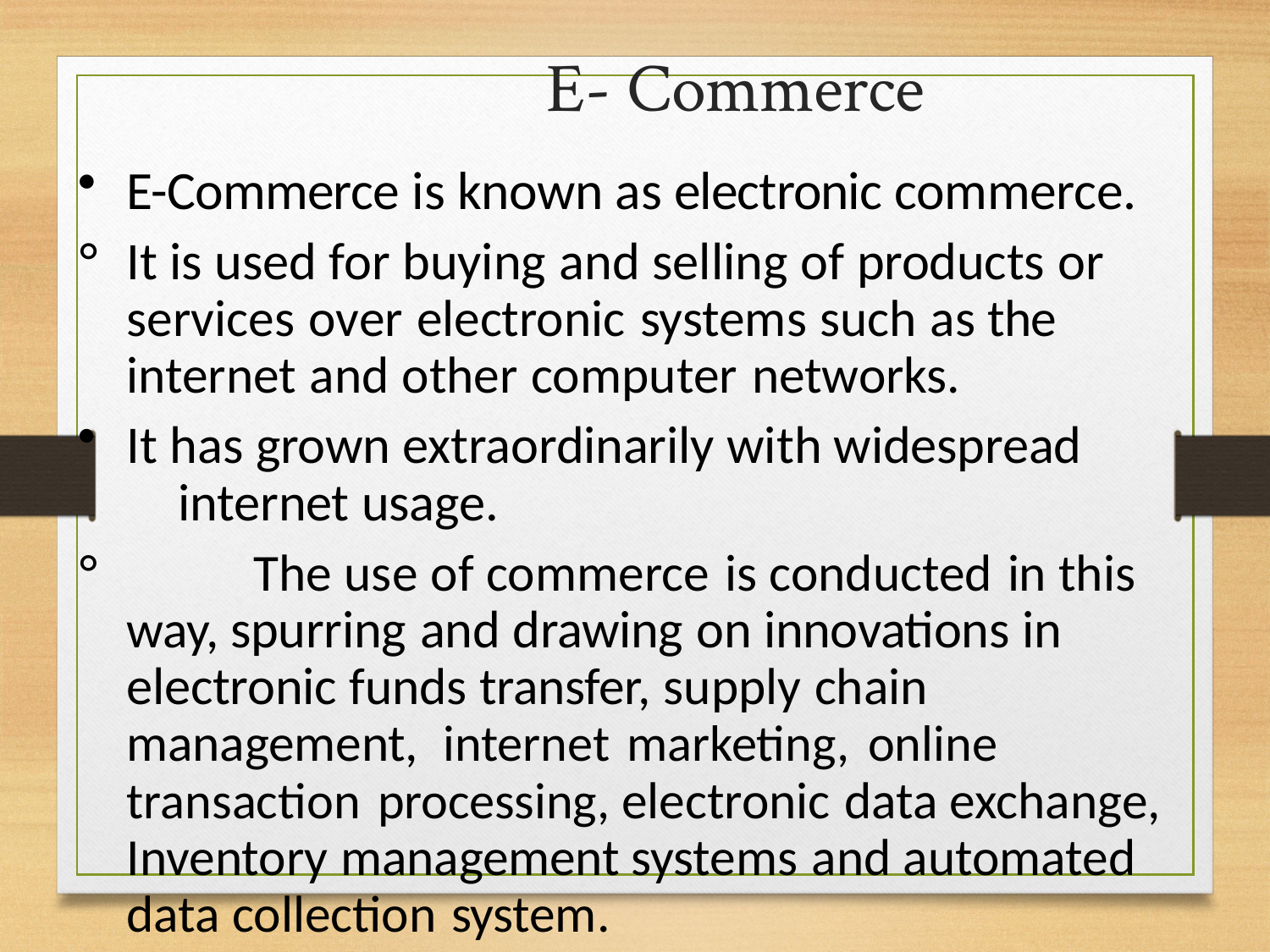

# E- Commerce
E-Commerce is known as electronic commerce.
°	It is used for buying and selling of products or services over electronic systems such as the internet and other computer networks.
It has grown extraordinarily with widespread 	internet usage.
°		The use of commerce is conducted in this way, spurring and drawing on innovations in electronic funds transfer, supply chain management, internet marketing, online transaction processing, electronic data exchange, Inventory management systems and automated data collection system.